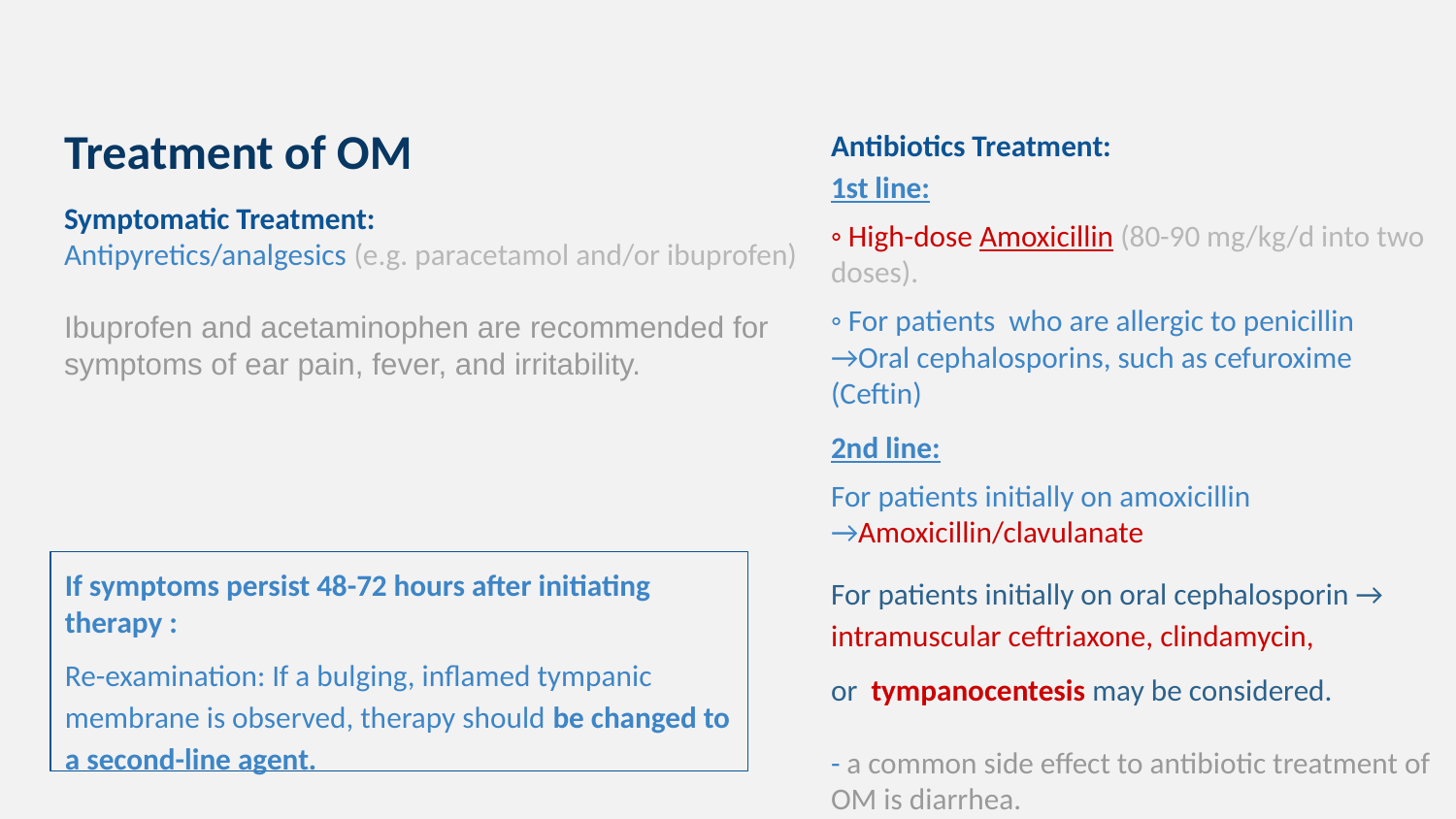

Treatment of OM
Symptomatic Treatment:
Antipyretics/analgesics (e.g. paracetamol and/or ibuprofen)

Ibuprofen and acetaminophen are recommended for symptoms of ear pain, fever, and irritability.
Antibiotics Treatment:
1st line:
◦ High-dose Amoxicillin (80-90 mg/kg/d into two doses).
◦ For patients  who are allergic to penicillin →Oral cephalosporins, such as cefuroxime (Ceftin)
2nd line:
For patients initially on amoxicillin →Amoxicillin/clavulanate
For patients initially on oral cephalosporin → intramuscular ceftriaxone, clindamycin,
or  tympanocentesis may be considered.

- a common side effect to antibiotic treatment of OM is diarrhea.
-Treat With Antibiotic for 10 days days

If symptoms persist 48-72 hours after initiating therapy :
Re-examination: If a bulging, inflamed tympanic membrane is observed, therapy should be changed to a second-line agent.